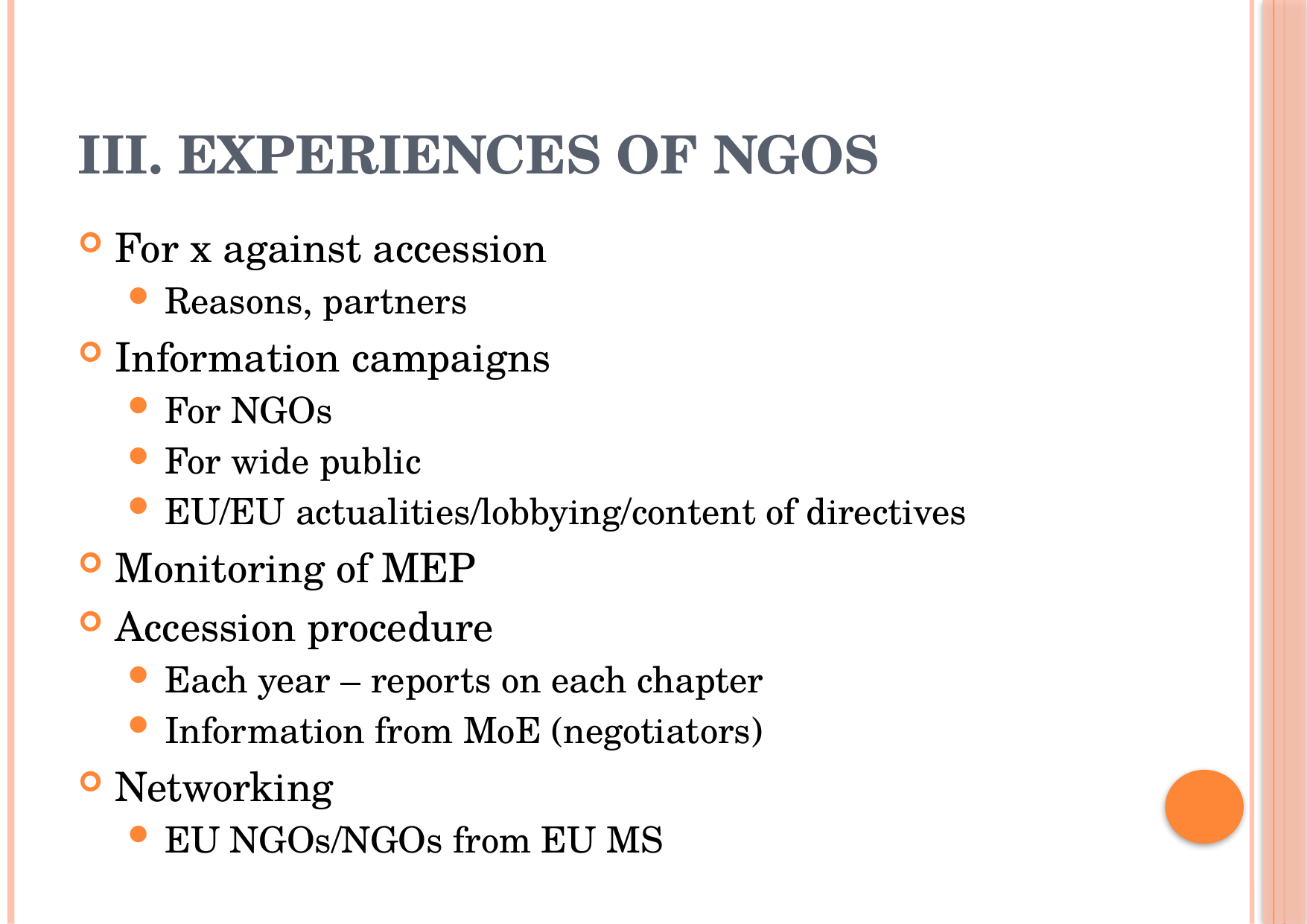

# III. Experiences of NGOs
For x against accession
Reasons, partners
Information campaigns
For NGOs
For wide public
EU/EU actualities/lobbying/content of directives
Monitoring of MEP
Accession procedure
Each year – reports on each chapter
Information from MoE (negotiators)
Networking
EU NGOs/NGOs from EU MS